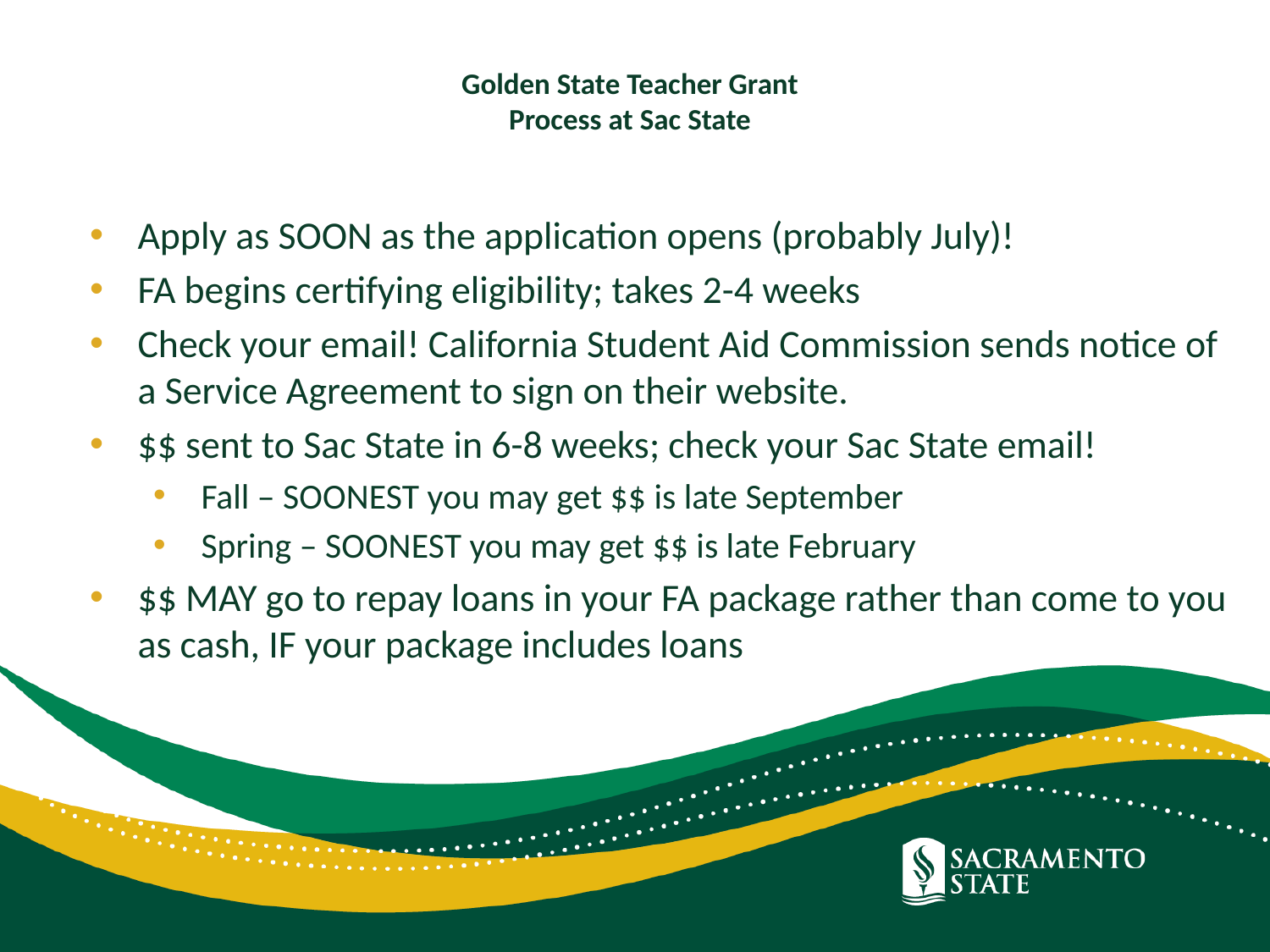

# Golden State Teacher Grant Process at Sac State
Apply as SOON as the application opens (probably July)!
FA begins certifying eligibility; takes 2-4 weeks
Check your email! California Student Aid Commission sends notice of a Service Agreement to sign on their website.
$$ sent to Sac State in 6-8 weeks; check your Sac State email!
Fall – SOONEST you may get $$ is late September
Spring – SOONEST you may get $$ is late February
$$ MAY go to repay loans in your FA package rather than come to you as cash, IF your package includes loans